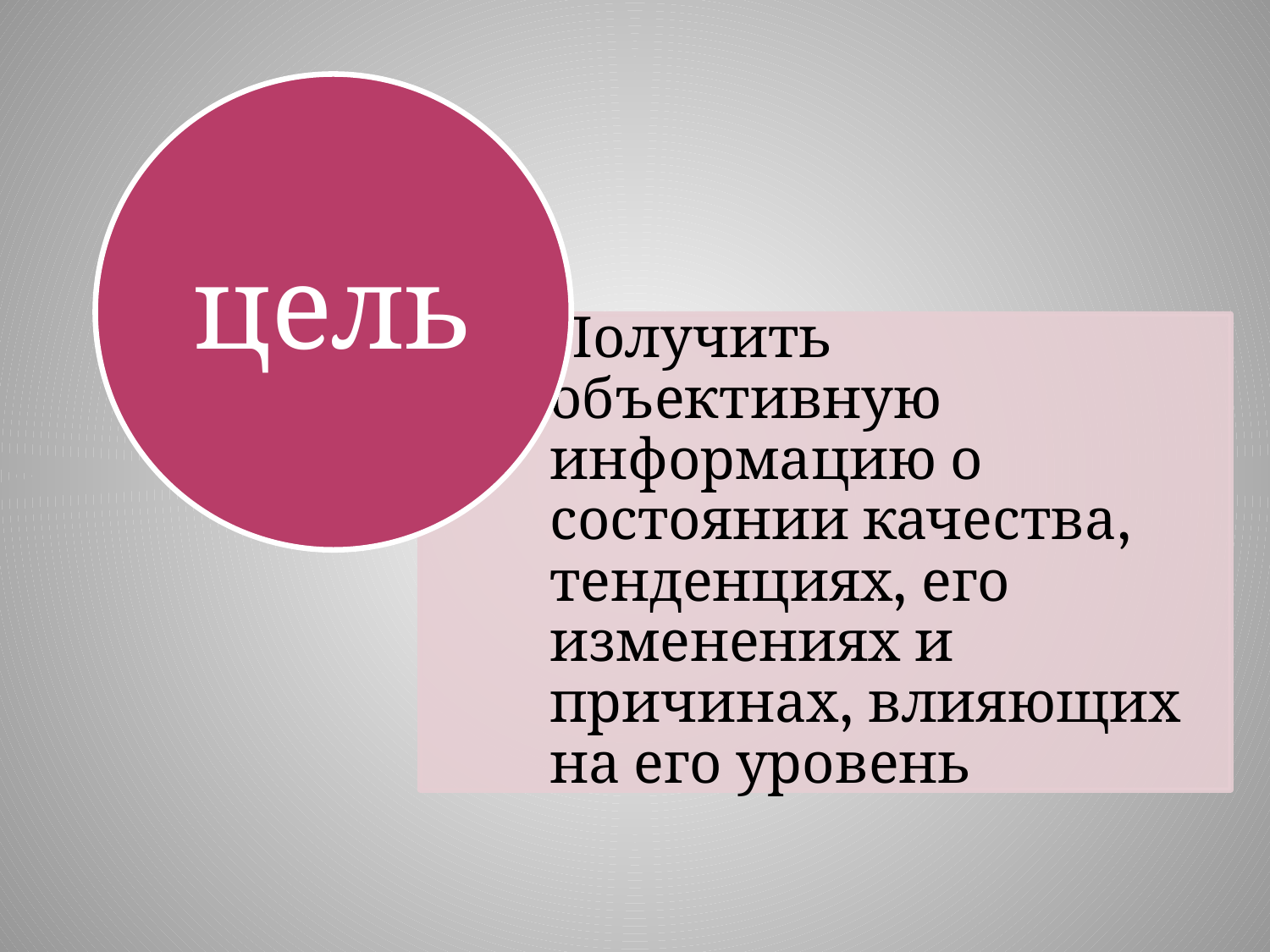

Получить объективную информацию о состоянии качества, тенденциях, его изменениях и причинах, влияющих на его уровень
цель